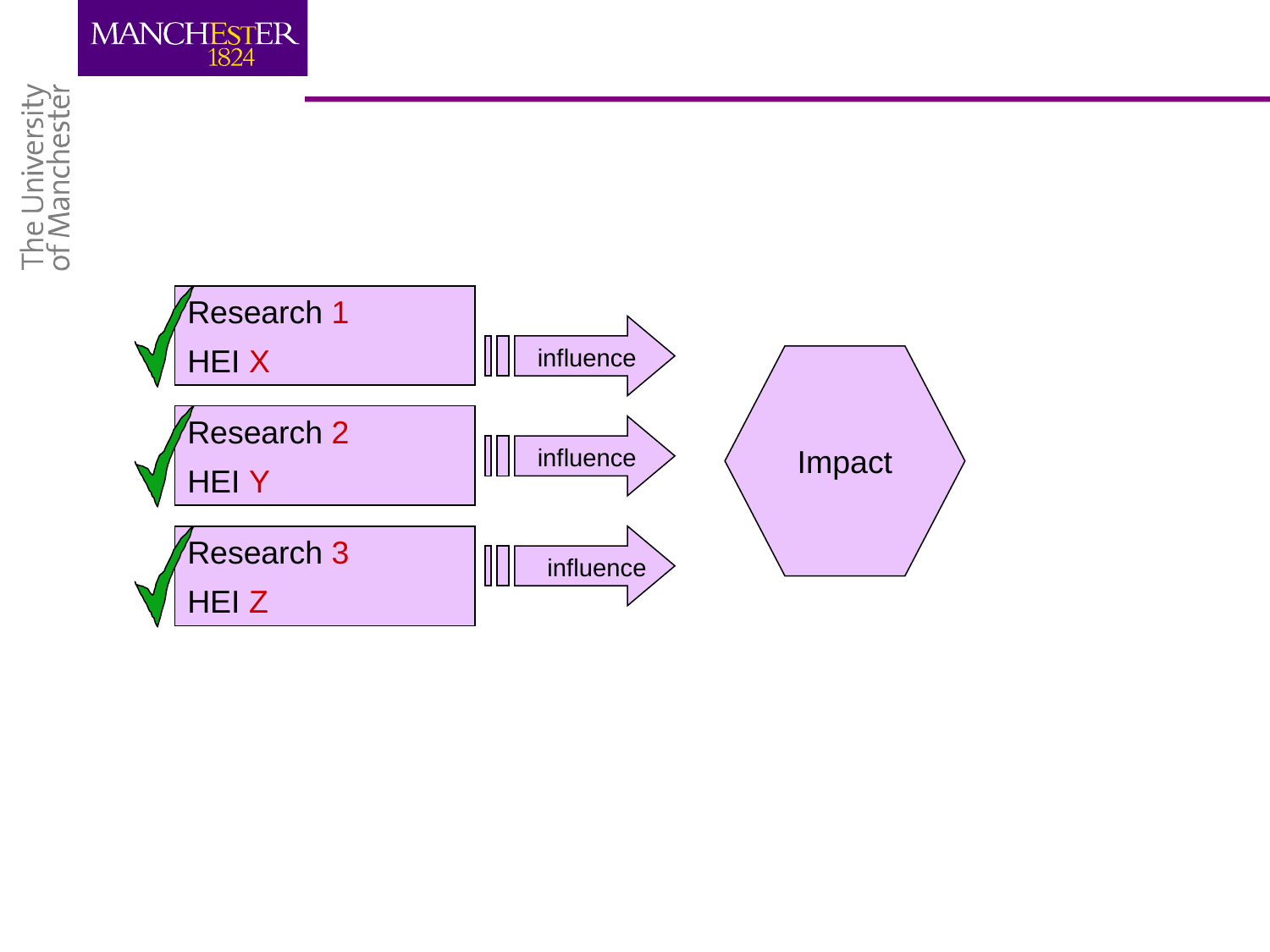

Research 1
HEI X

influence
Impact
Research 2
HEI Y

influence

Research 3
HEI Z
influence